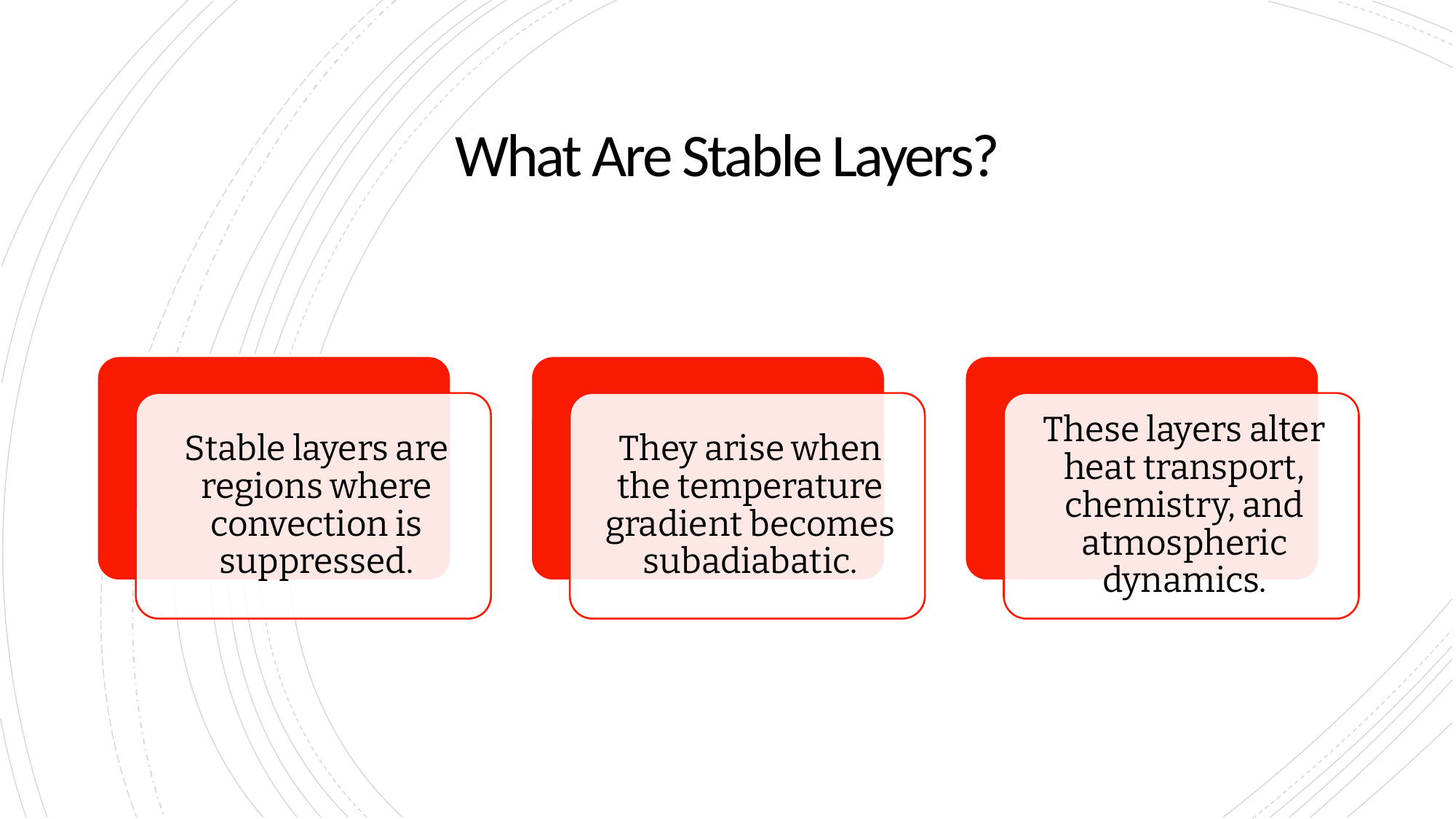

# What Are Stable Layers?
Stable layers are regions where convection is suppressed.
They arise when the temperature gradient becomes subadiabatic.
These layers alter heat transport, chemistry, and atmospheric dynamics.